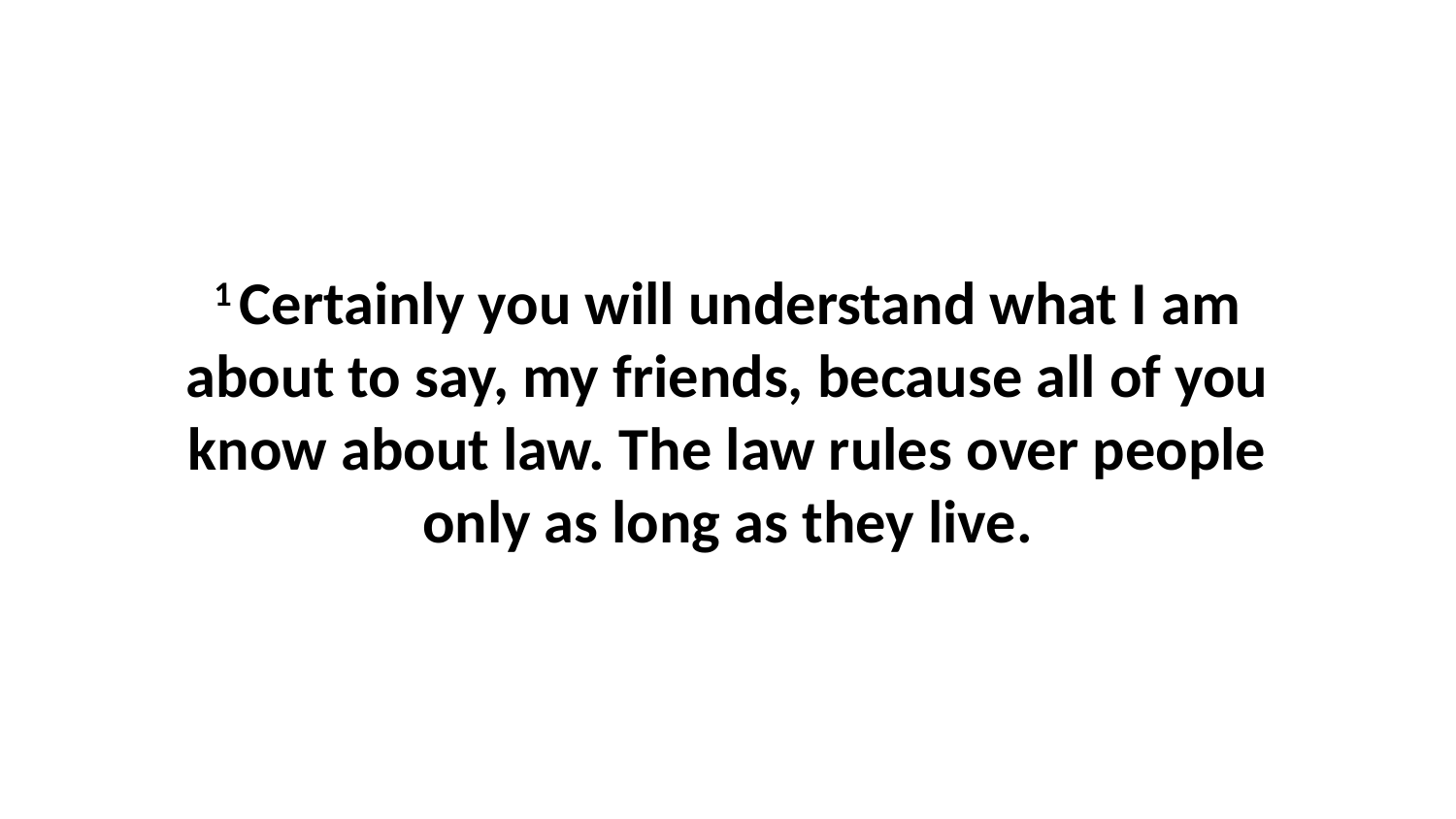

1 Certainly you will understand what I am about to say, my friends, because all of you know about law. The law rules over people only as long as they live.